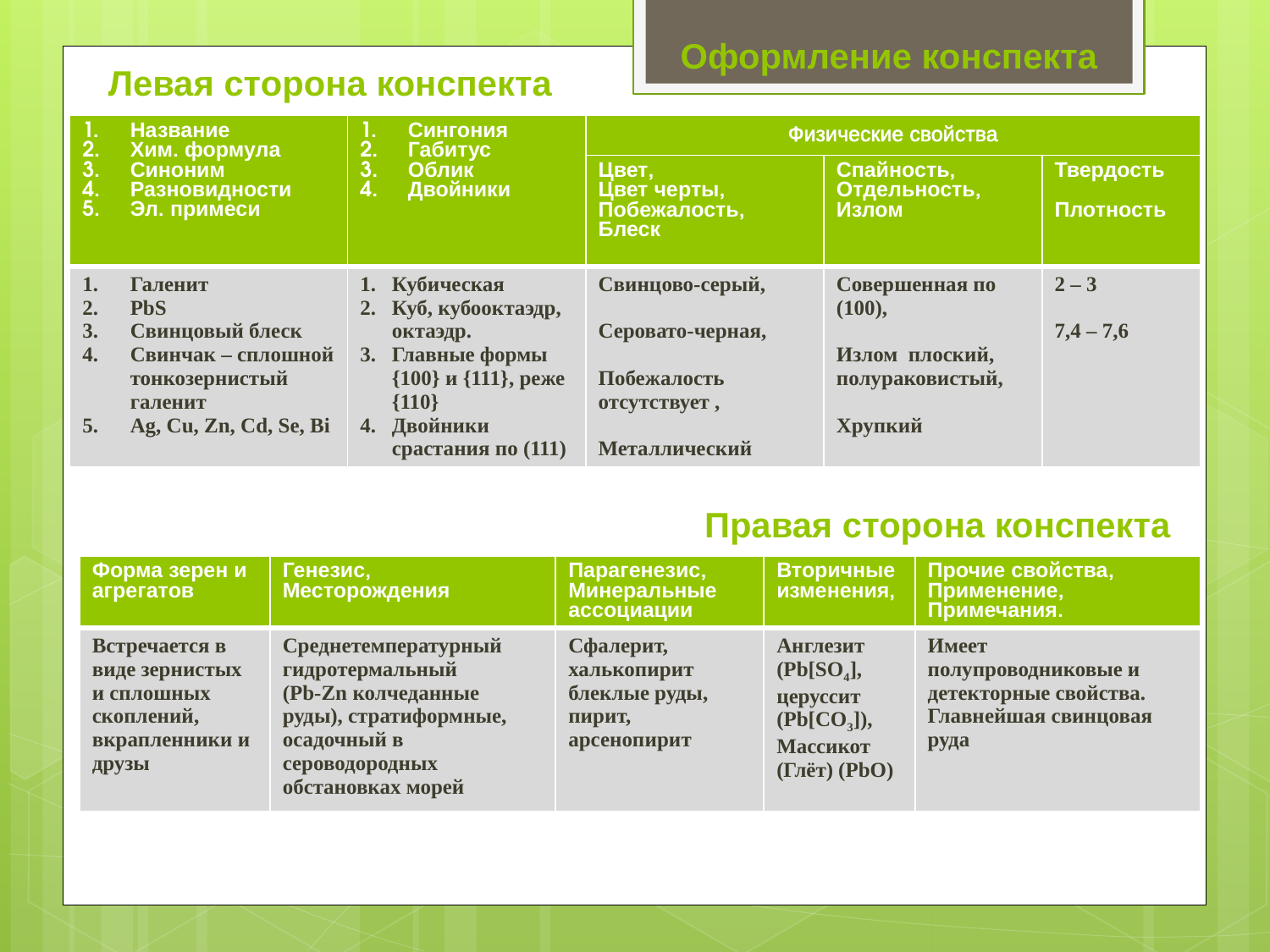

Оформление конспекта
Левая сторона конспекта
| Название Хим. формула Синоним Разновидности Эл. примеси | Сингония Габитус Облик Двойники | Физические свойства |  |  |
| --- | --- | --- | --- | --- |
|  |  | Цвет, Цвет черты, Побежалость, Блеск | Спайность, Отдельность, Излом | Твердость Плотность |
| Галенит PbS Свинцовый блеск Свинчак – сплошной тонкозернистый галенит Ag, Cu, Zn, Cd, Se, Bi | Кубическая Куб, кубооктаэдр, октаэдр. Главные формы {100} и {111}, реже {110} Двойники срастания по (111) | Свинцово-серый, Серовато-черная, Побежалость отсутствует , Металлический | Совершенная по (100), Излом плоский, полураковистый, Хрупкий | 2 – 3 7,4 – 7,6 |
Правая сторона конспекта
| Форма зерен и агрегатов | Генезис, Месторождения | Парагенезис, Минеральные ассоциации | Вторичные изменения, | Прочие свойства, Применение, Примечания. |
| --- | --- | --- | --- | --- |
| Встречается в виде зернистых и сплошных скоплений, вкрапленники и друзы | Среднетемпературный гидротермальный (Pb-Zn колчеданные руды), стратиформные, осадочный в сероводородных обстановках морей | Сфалерит, халькопирит блеклые руды, пирит, арсенопирит | Англезит (Pb[SO4], церуссит (Pb[CO3]), Массикот (Глёт) (PbO) | Имеет полупроводниковые и детекторные свойства. Главнейшая свинцовая руда |